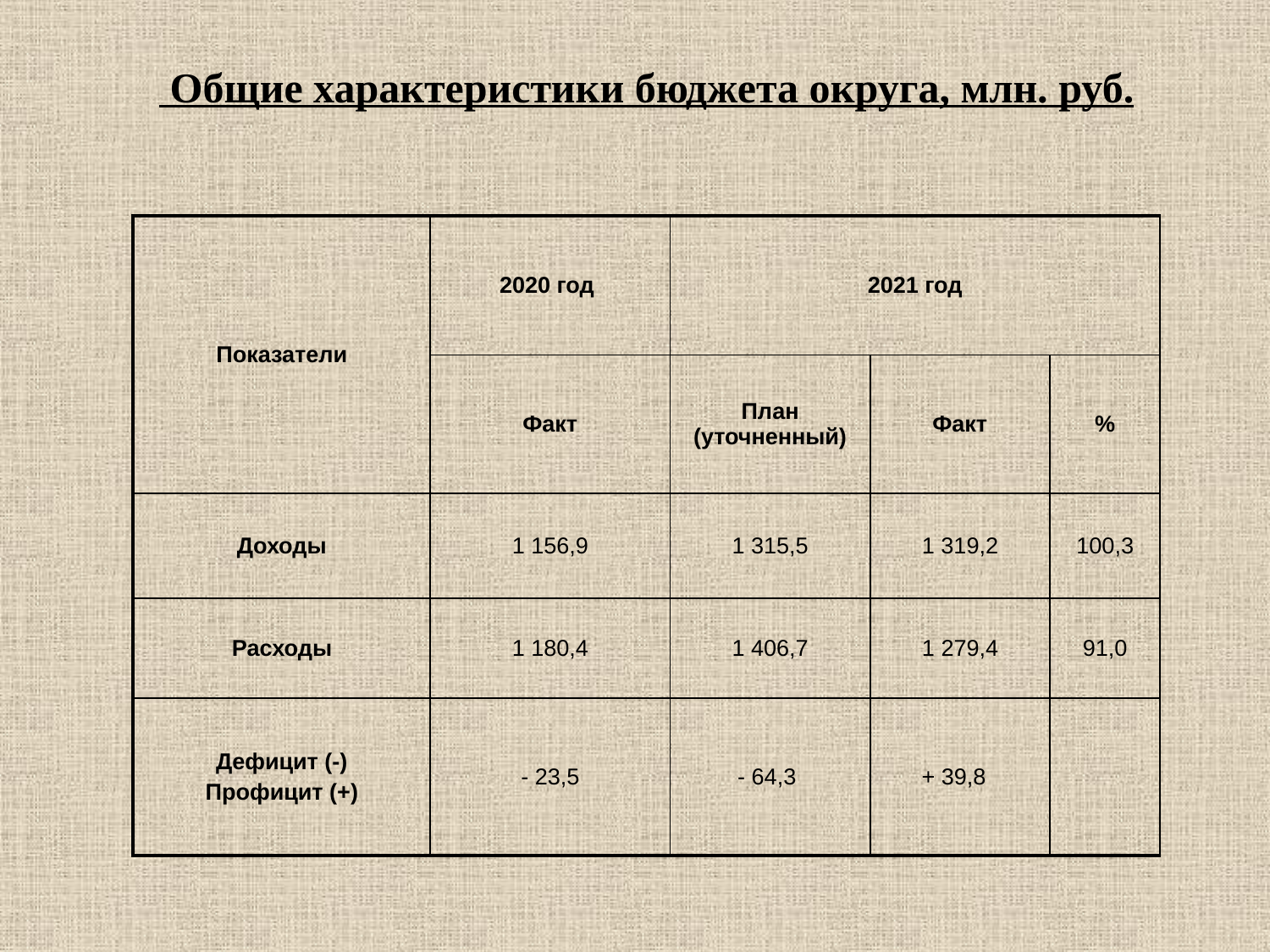

# Общие характеристики бюджета округа, млн. руб.

| Показатели | 2020 год | 2021 год |  |  |
| --- | --- | --- | --- | --- |
|  | Факт | План (уточненный) | Факт | % |
| Доходы | 1 156,9 | 1 315,5 | 1 319,2 | 100,3 |
| Расходы | 1 180,4 | 1 406,7 | 1 279,4 | 91,0 |
| Дефицит (-) Профицит (+) | - 23,5 | - 64,3 | + 39,8 |  |